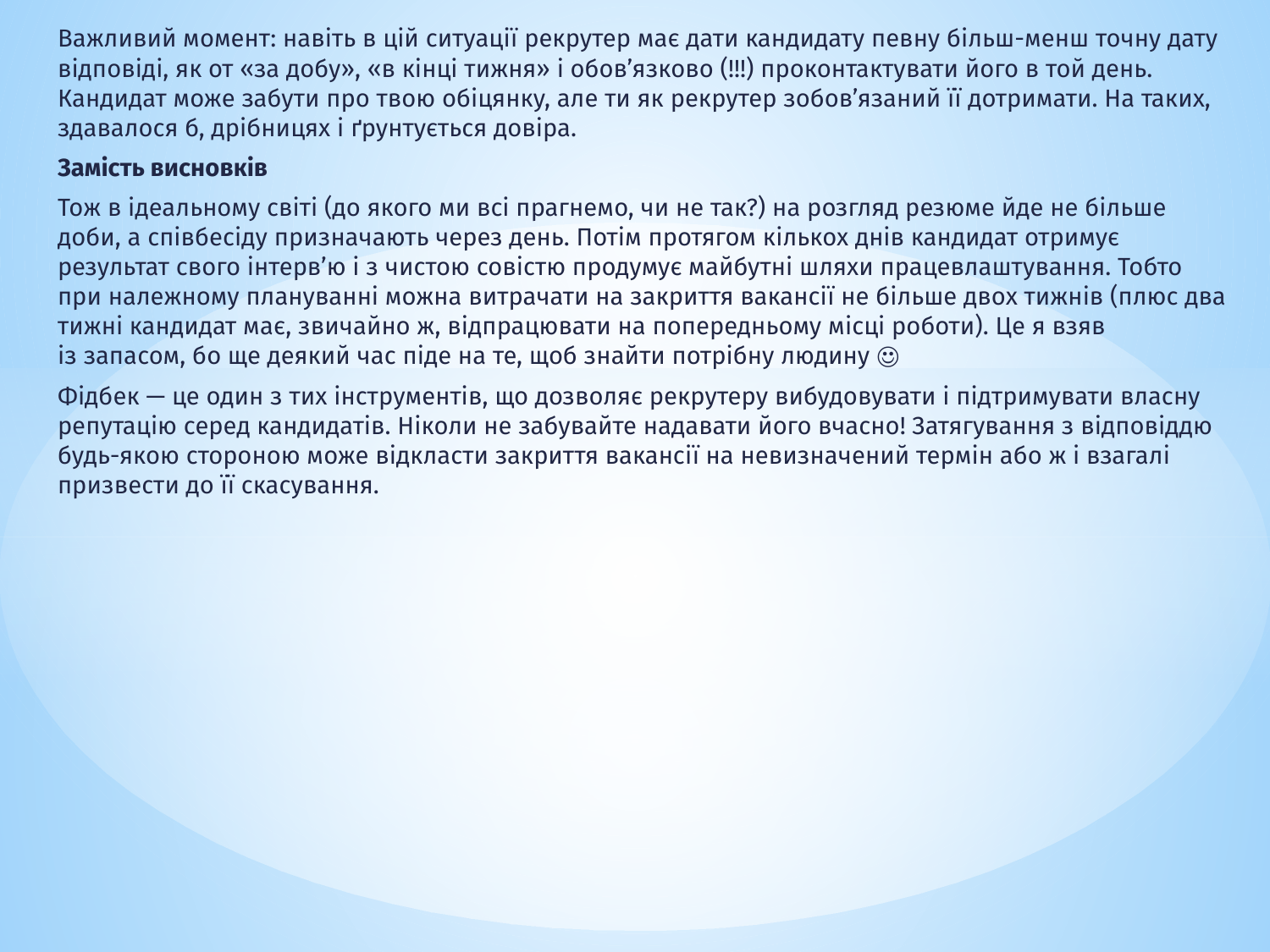

Важливий момент: навіть в цій ситуації рекрутер має дати кандидату певну більш-менш точну дату відповіді, як от «за добу», «в кінці тижня» і обов’язково (!!!) проконтактувати його в той день. Кандидат може забути про твою обіцянку, але ти як рекрутер зобов’язаний її дотримати. На таких, здавалося б, дрібницях і ґрунтується довіра.
Замість висновків
Тож в ідеальному світі (до якого ми всі прагнемо, чи не так?) на розгляд резюме йде не більше доби, а співбесіду призначають через день. Потім протягом кількох днів кандидат отримує результат свого інтерв’ю і з чистою совістю продумує майбутні шляхи працевлаштування. Тобто при належному плануванні можна витрачати на закриття вакансії не більше двох тижнів (плюс два тижні кандидат має, звичайно ж, відпрацювати на попередньому місці роботи). Це я взяв із запасом, бо ще деякий час піде на те, щоб знайти потрібну людину ☺
Фідбек — це один з тих інструментів, що дозволяє рекрутеру вибудовувати і підтримувати власну репутацію серед кандидатів. Ніколи не забувайте надавати його вчасно! Затягування з відповіддю будь-якою стороною може відкласти закриття вакансії на невизначений термін або ж і взагалі призвести до її скасування.